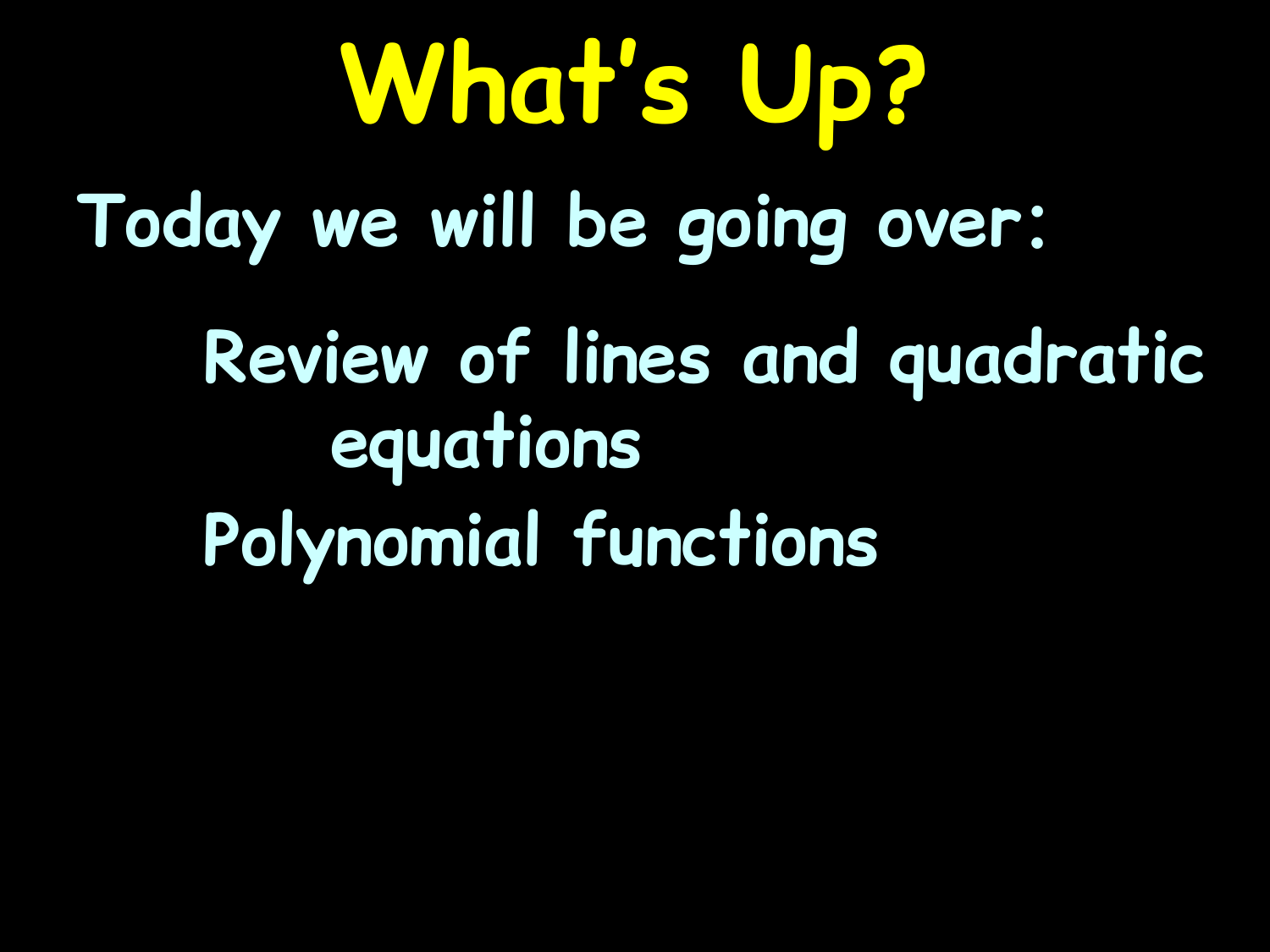

# What’s Up?
Today we will be going over:

	Review of lines and quadratic 		equations
	Polynomial functions